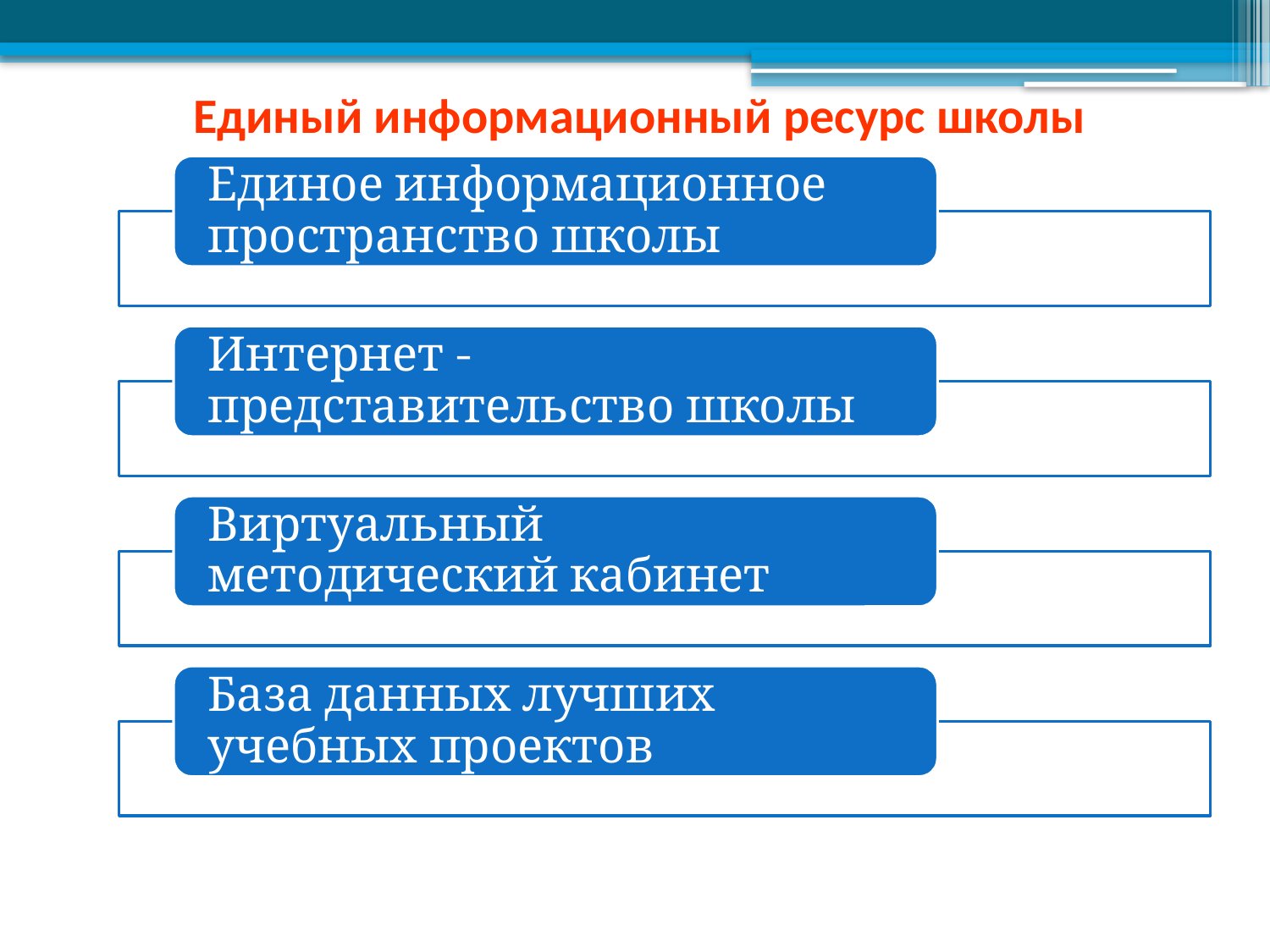

Единый информационный ресурс школы
Единое информационное пространство школы
Интернет - представительство школы
Виртуальный методический кабинет
База данных лучших учебных проектов